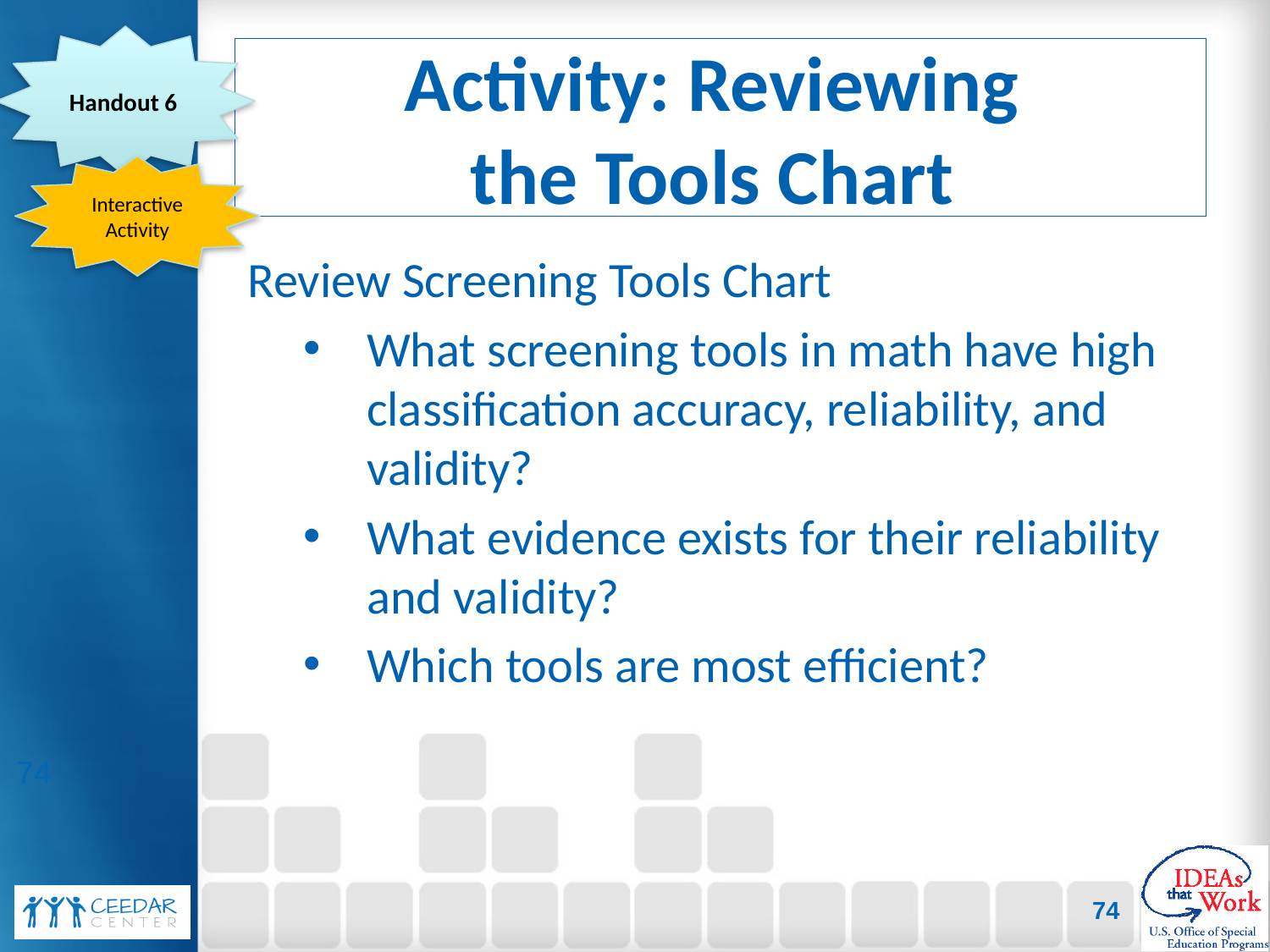

Handout 6
# Activity: Reviewing the Tools Chart
Interactive Activity
Review Screening Tools Chart
What screening tools in math have high classification accuracy, reliability, and validity?
What evidence exists for their reliability and validity?
Which tools are most efficient?
74